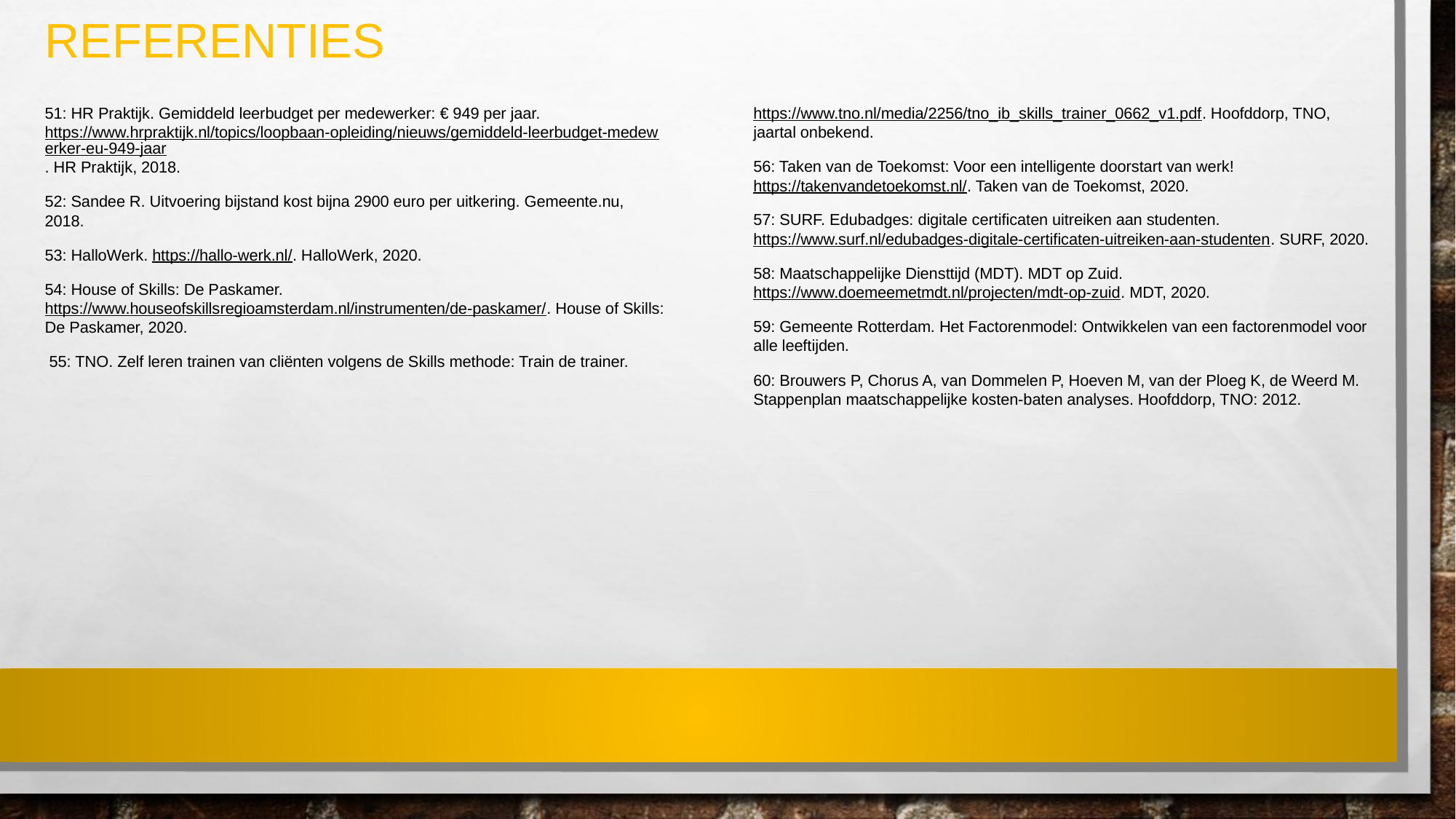

Referenties
51: HR Praktijk. Gemiddeld leerbudget per medewerker: € 949 per jaar. https://www.hrpraktijk.nl/topics/loopbaan-opleiding/nieuws/gemiddeld-leerbudget-medewerker-eu-949-jaar. HR Praktijk, 2018.
52: Sandee R. Uitvoering bijstand kost bijna 2900 euro per uitkering. Gemeente.nu, 2018.
53: HalloWerk. https://hallo-werk.nl/. HalloWerk, 2020.
54: House of Skills: De Paskamer. https://www.houseofskillsregioamsterdam.nl/instrumenten/de-paskamer/. House of Skills: De Paskamer, 2020.
 55: TNO. Zelf leren trainen van cliënten volgens de Skills methode: Train de trainer. https://www.tno.nl/media/2256/tno_ib_skills_trainer_0662_v1.pdf. Hoofddorp, TNO, jaartal onbekend.
56: Taken van de Toekomst: Voor een intelligente doorstart van werk! https://takenvandetoekomst.nl/. Taken van de Toekomst, 2020.
57: SURF. Edubadges: digitale certificaten uitreiken aan studenten. https://www.surf.nl/edubadges-digitale-certificaten-uitreiken-aan-studenten. SURF, 2020.
58: Maatschappelijke Diensttijd (MDT). MDT op Zuid. https://www.doemeemetmdt.nl/projecten/mdt-op-zuid. MDT, 2020.
59: Gemeente Rotterdam. Het Factorenmodel: Ontwikkelen van een factorenmodel voor alle leeftijden.
60: Brouwers P, Chorus A, van Dommelen P, Hoeven M, van der Ploeg K, de Weerd M. Stappenplan maatschappelijke kosten-baten analyses. Hoofddorp, TNO: 2012.